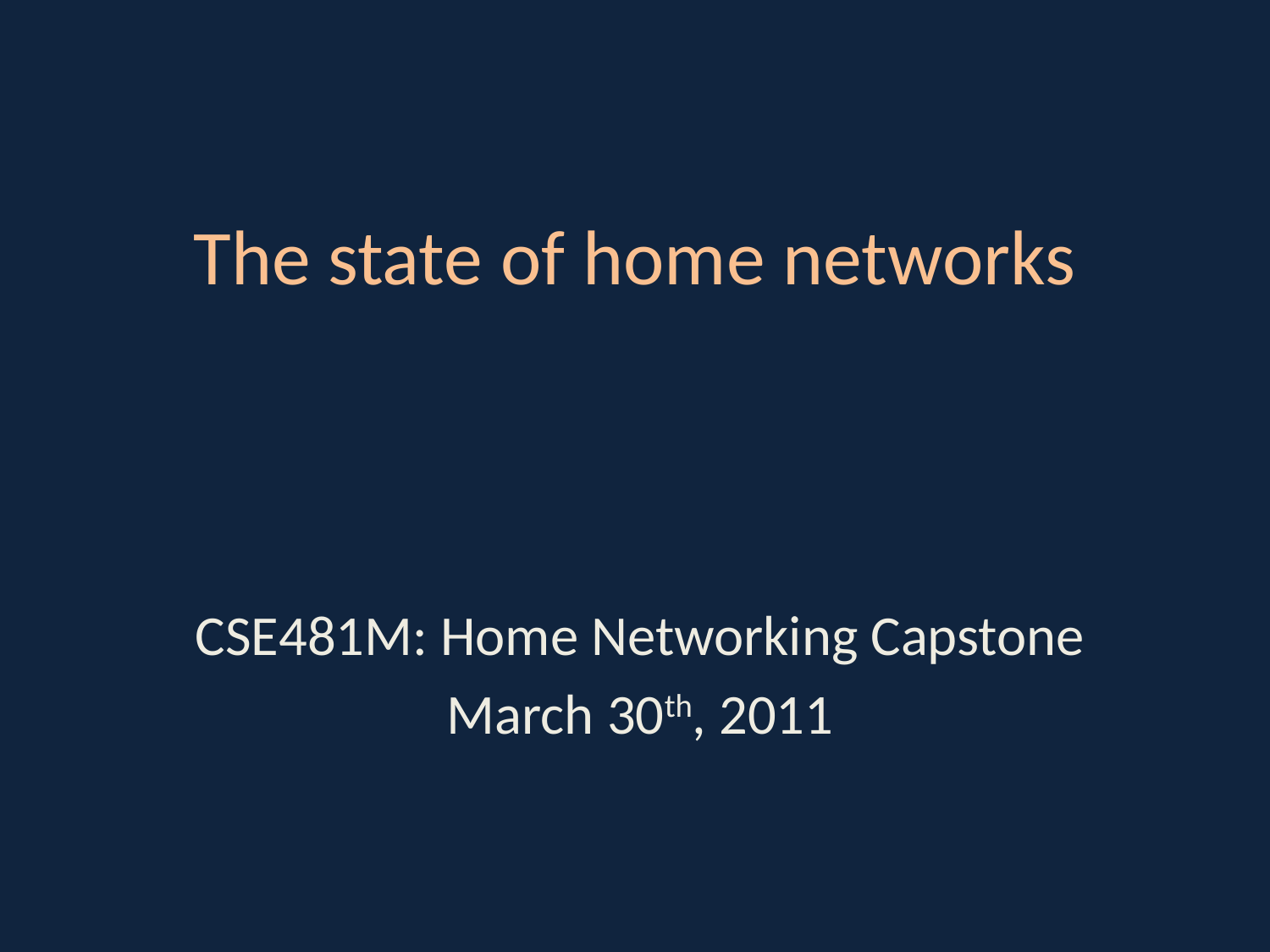

# The state of home networks
CSE481M: Home Networking Capstone
March 30th, 2011